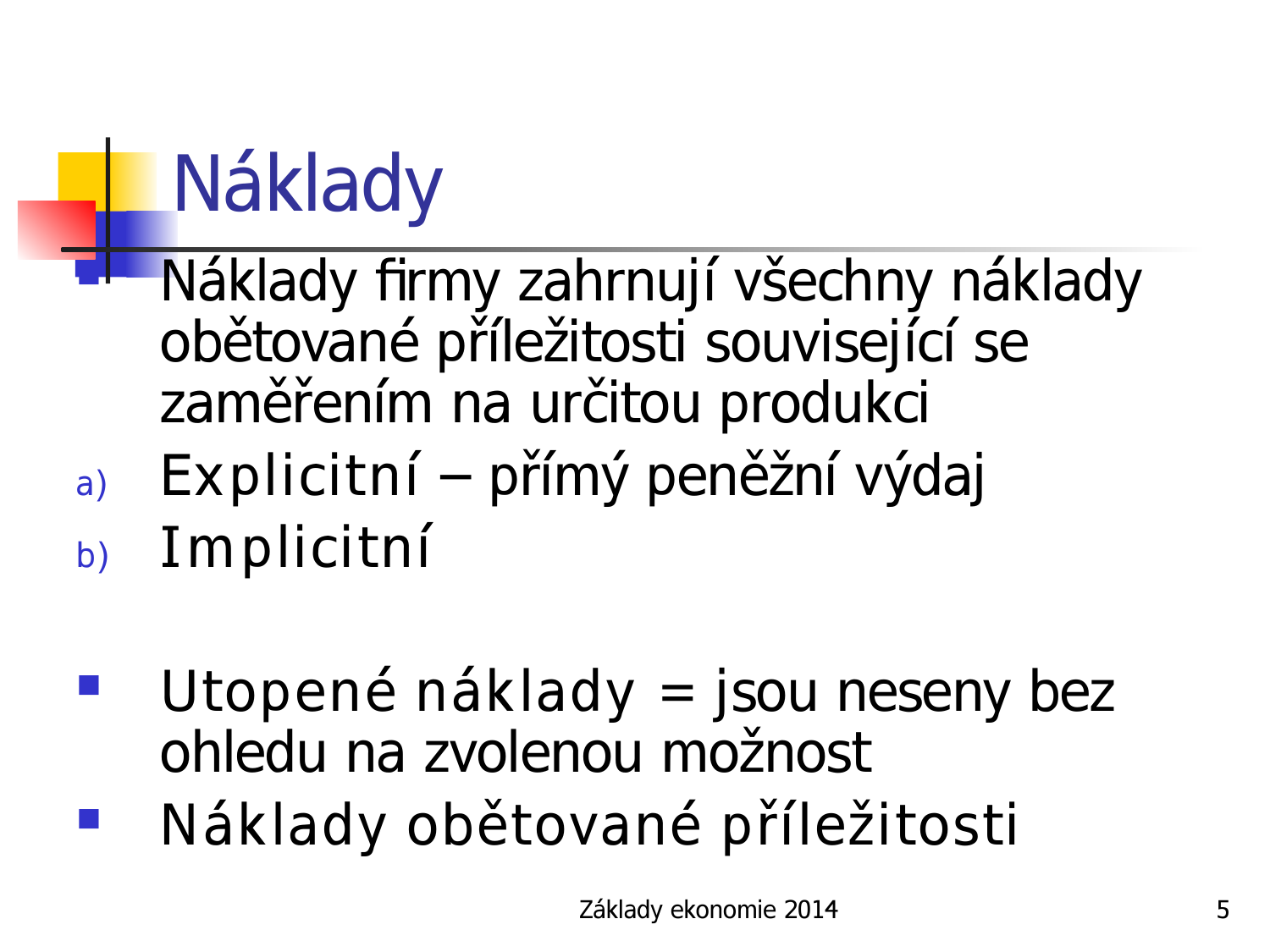

# Náklady
Náklady firmy zahrnují všechny náklady obětované příležitosti související se zaměřením na určitou produkci
Explicitní – přímý peněžní výdaj
Implicitní

Utopené náklady = jsou neseny bez 	ohledu na zvolenou možnost
Náklady obětované příležitosti
Základy ekonomie 2014
5